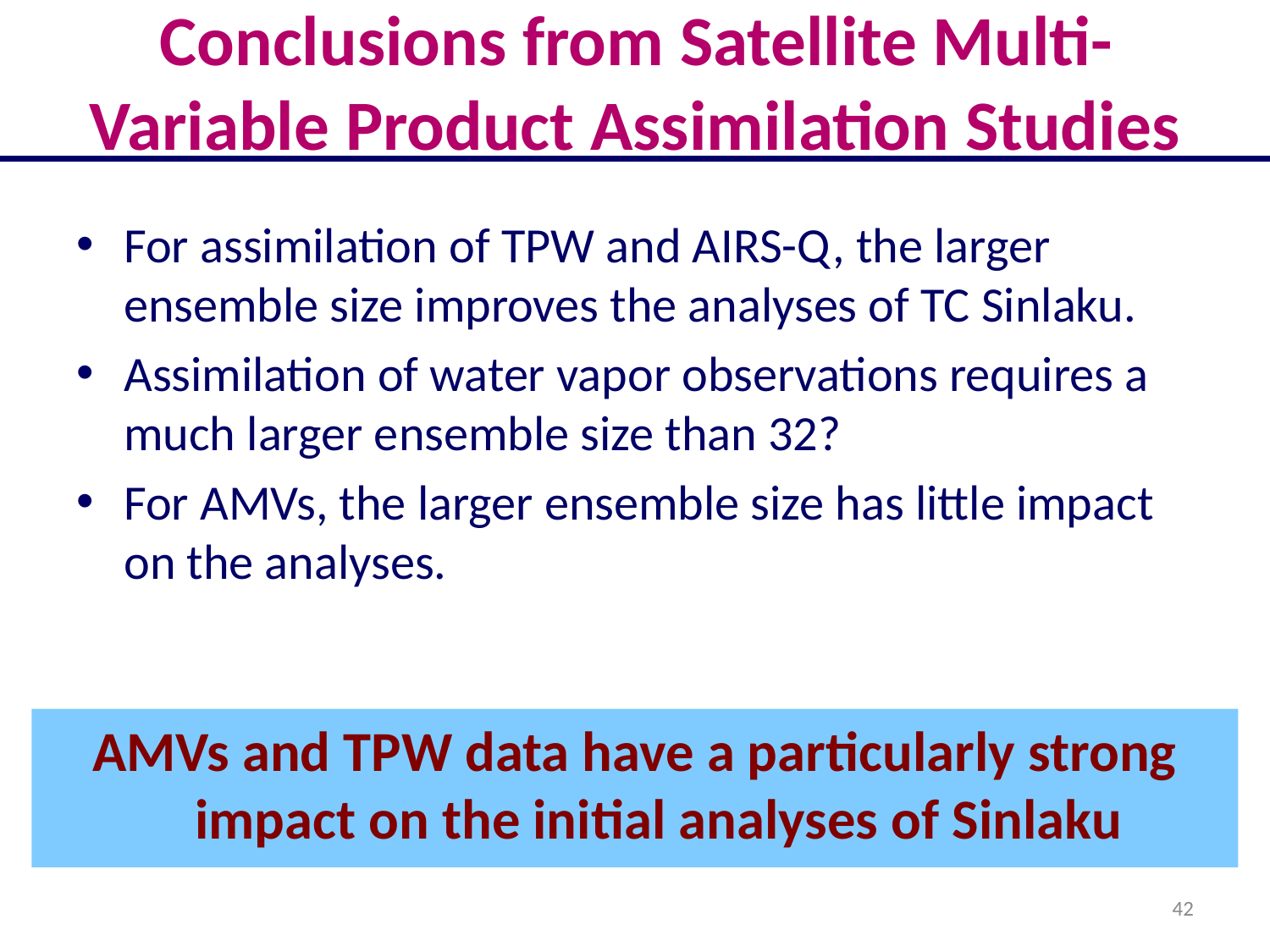

# Conclusions from Satellite Multi-Variable Product Assimilation Studies
For assimilation of TPW and AIRS-Q, the larger ensemble size improves the analyses of TC Sinlaku.
Assimilation of water vapor observations requires a much larger ensemble size than 32?
For AMVs, the larger ensemble size has little impact on the analyses.

AMVs and TPW data have a particularly strong impact on the initial analyses of Sinlaku
42